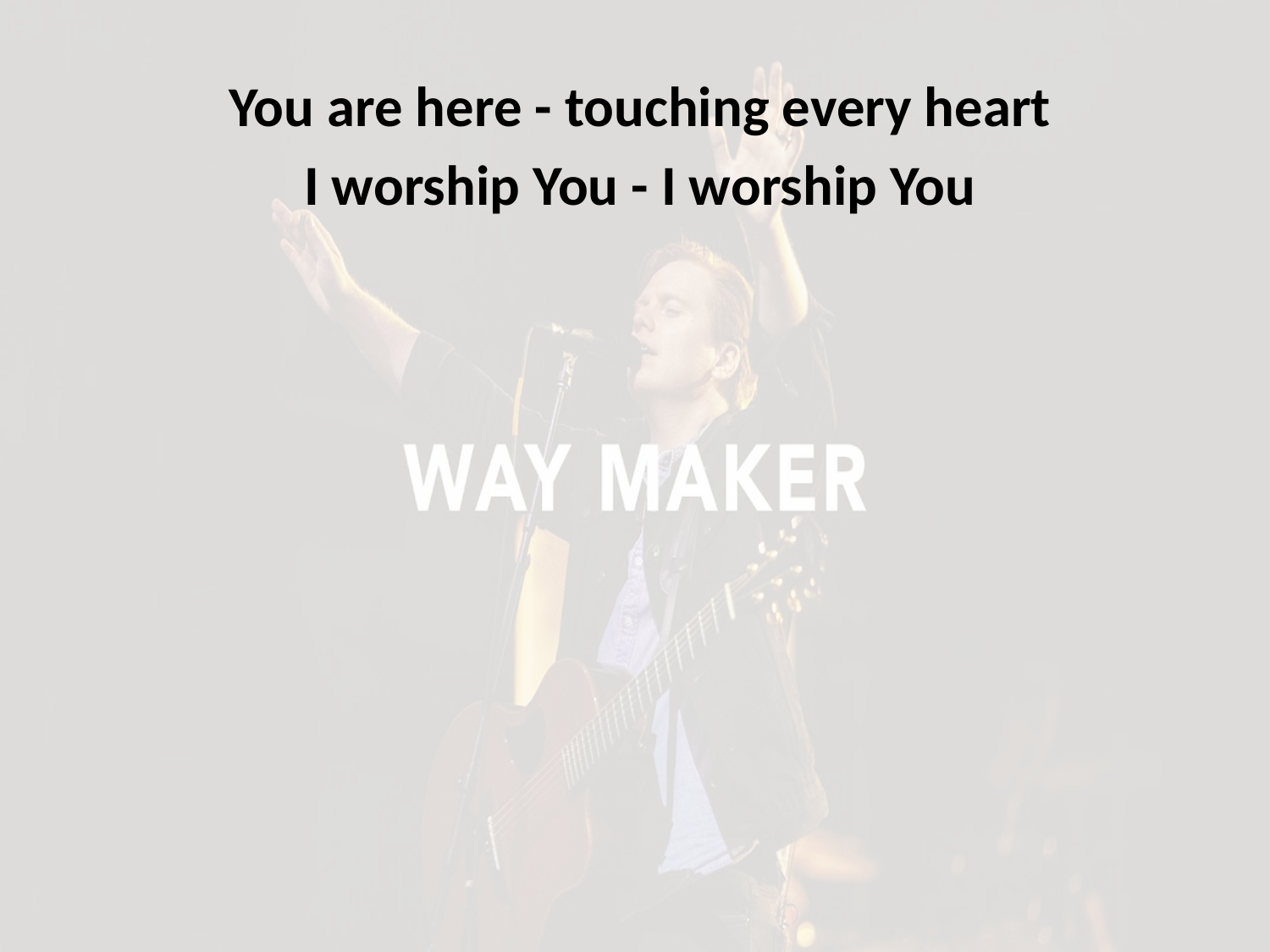

You are here - touching every heart
I worship You - I worship You